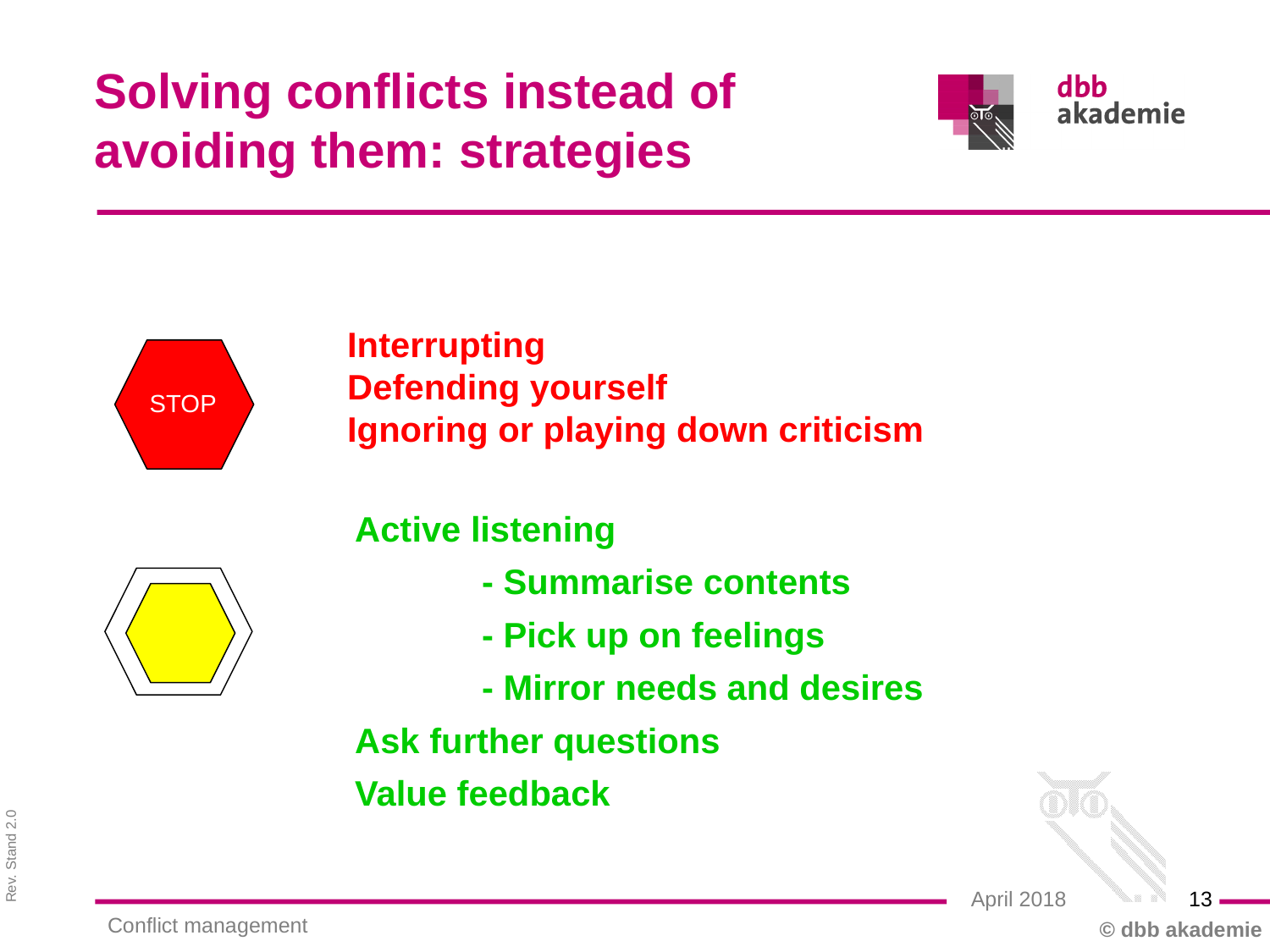

Solving conflicts instead of avoiding them: strategies

Interrupting
Defending yourself
Ignoring or playing down criticism

STOP
Active listening
	- Summarise contents
	- Pick up on feelings
	- Mirror needs and desires
Ask further questions
Value feedback

13
April 2018
Conflict management